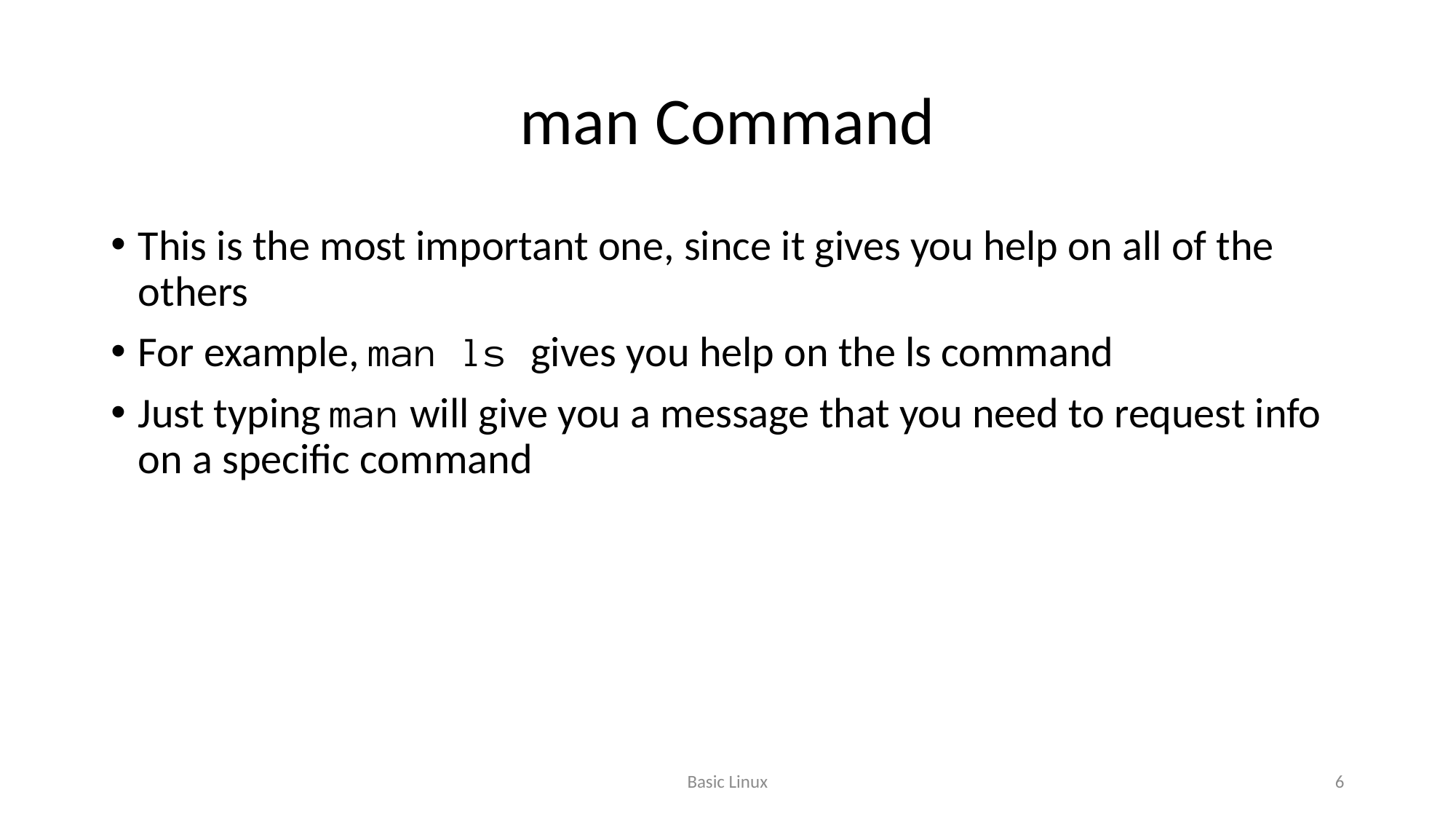

# man Command
This is the most important one, since it gives you help on all of the others
For example, man ls gives you help on the ls command
Just typing man will give you a message that you need to request info on a specific command

Basic Linux
6